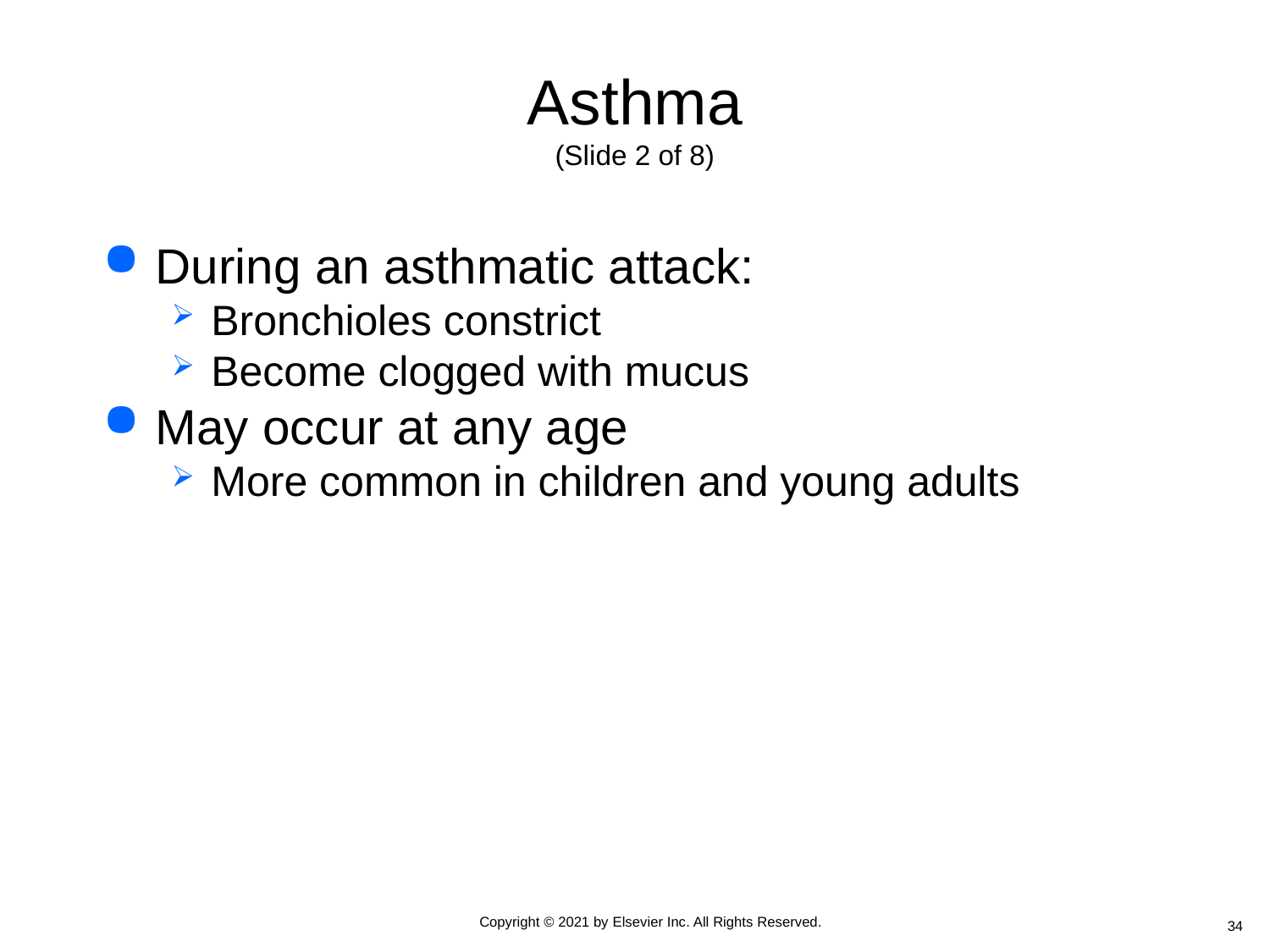

# Asthma (Slide 2 of 8)
During an asthmatic attack:
Bronchioles constrict
Become clogged with mucus
May occur at any age
More common in children and young adults
34